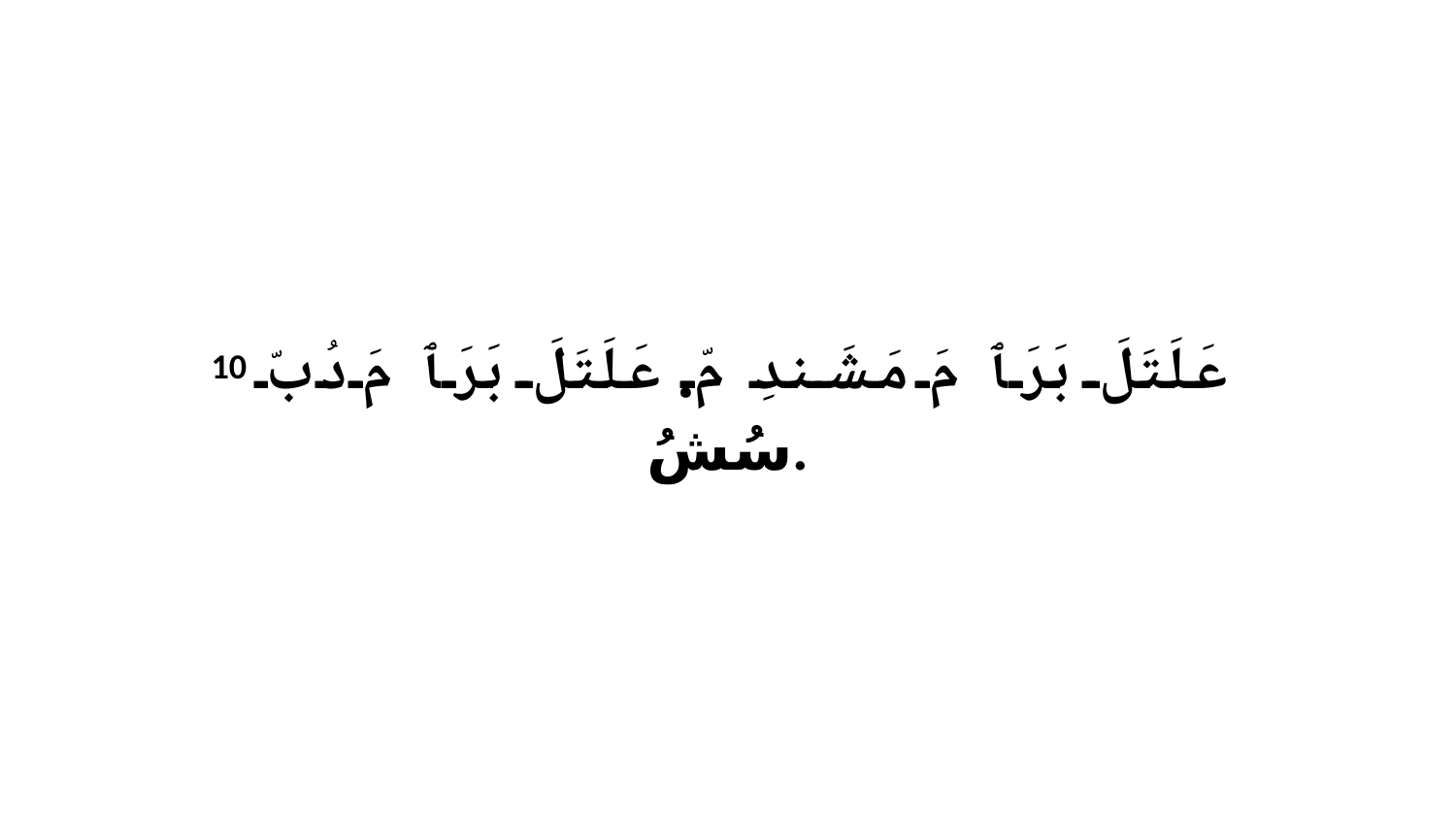

10 عَلَتَلَ بَرَ ﭑ مَ مَشَندِ مّ.عَلَتَلَ بَرَ ﭑ مَ دُبّ سُشُ.